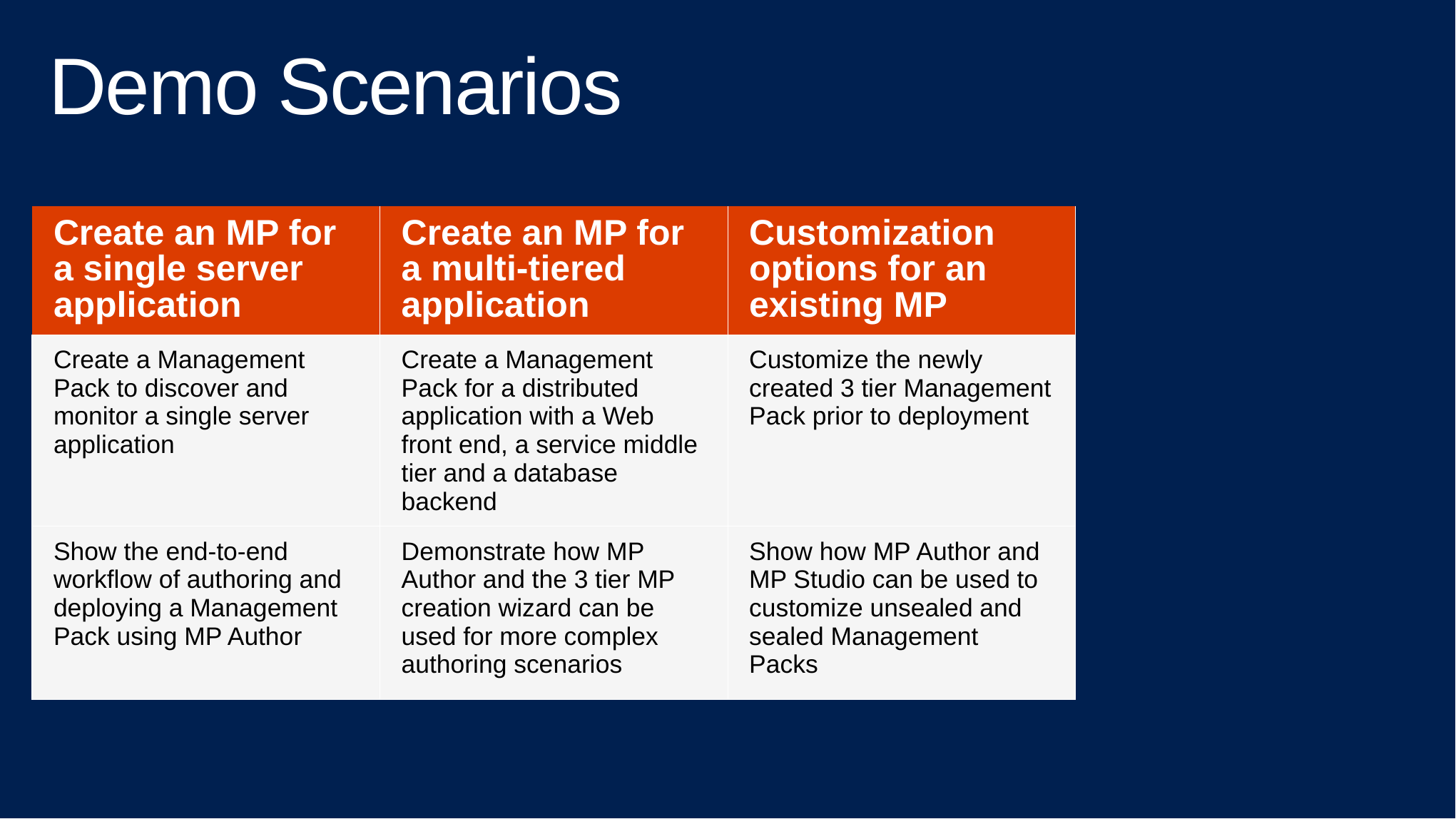

# Demo Scenarios
| Create an MP for a single server application | Create an MP for a multi-tiered application | Customization options for an existing MP |
| --- | --- | --- |
| Create a Management Pack to discover and monitor a single server application | Create a Management Pack for a distributed application with a Web front end, a service middle tier and a database backend | Customize the newly created 3 tier Management Pack prior to deployment |
| Show the end-to-end workflow of authoring and deploying a Management Pack using MP Author | Demonstrate how MP Author and the 3 tier MP creation wizard can be used for more complex authoring scenarios | Show how MP Author and MP Studio can be used to customize unsealed and sealed Management Packs |